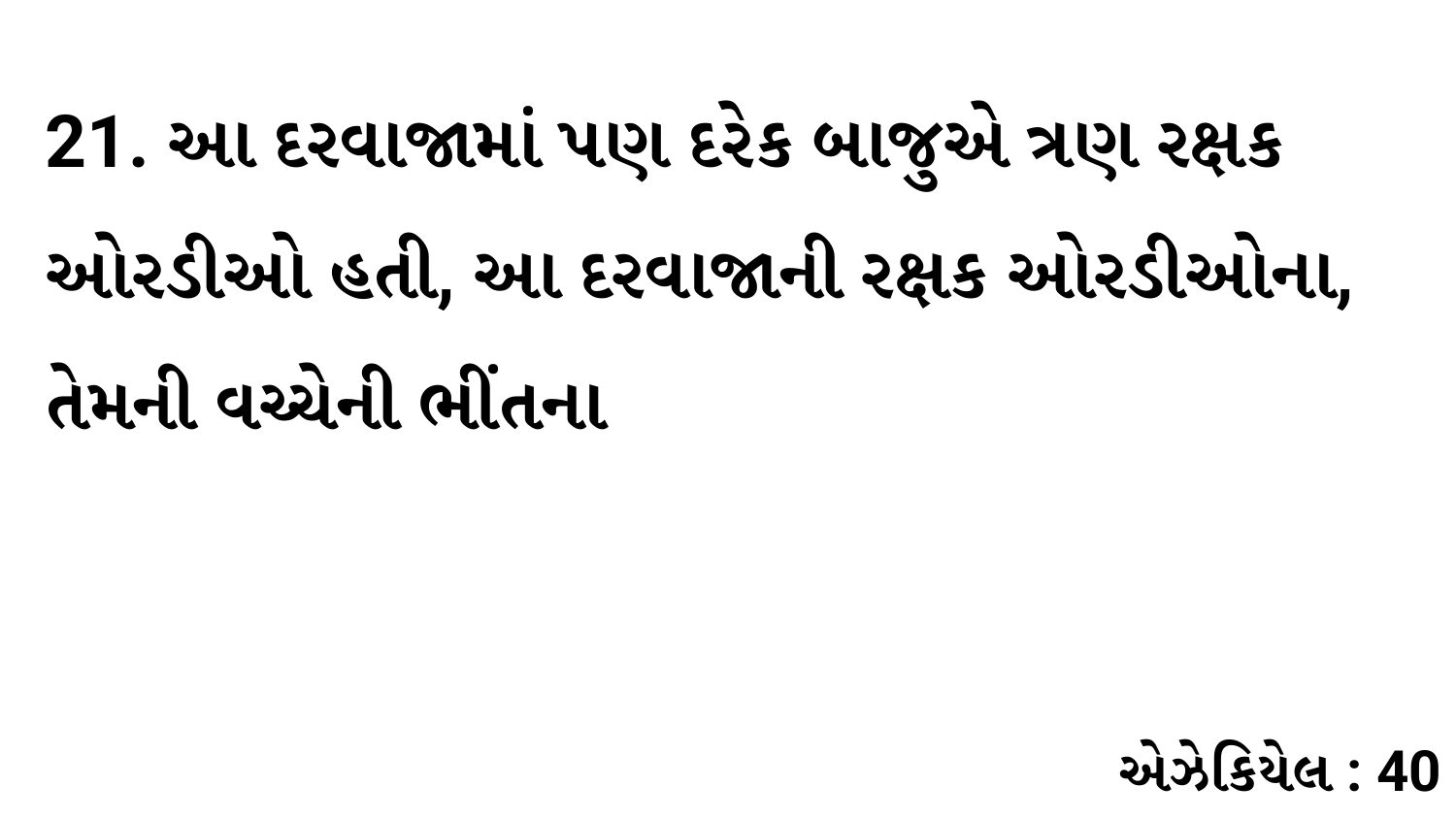

21. આ દરવાજામાં પણ દરેક બાજુએ ત્રણ રક્ષક ઓરડીઓ હતી, આ દરવાજાની રક્ષક ઓરડીઓના, તેમની વચ્ચેની ભીંતના
એઝેકિયેલ : 40